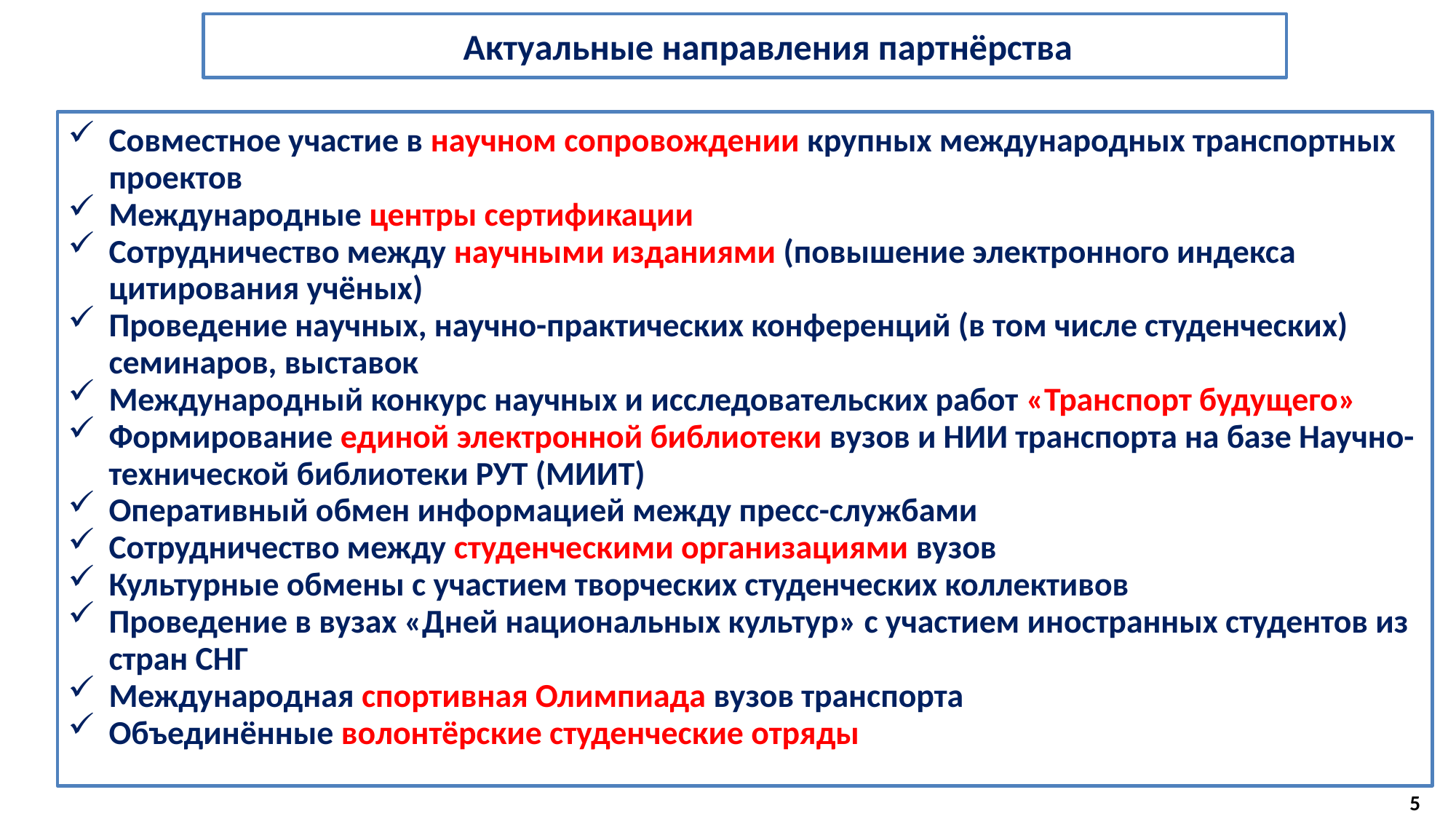

Актуальные направления партнёрства

Совместное участие в научном сопровождении крупных международных транспортных проектов
Международные центры сертификации
Сотрудничество между научными изданиями (повышение электронного индекса цитирования учёных)
Проведение научных, научно-практических конференций (в том числе студенческих) семинаров, выставок
Международный конкурс научных и исследовательских работ «Транспорт будущего»
Формирование единой электронной библиотеки вузов и НИИ транспорта на базе Научно-технической библиотеки РУТ (МИИТ)
Оперативный обмен информацией между пресс-службами
Сотрудничество между студенческими организациями вузов
Культурные обмены с участием творческих студенческих коллективов
Проведение в вузах «Дней национальных культур» с участием иностранных студентов из стран СНГ
Международная спортивная Олимпиада вузов транспорта
Объединённые волонтёрские студенческие отряды

5